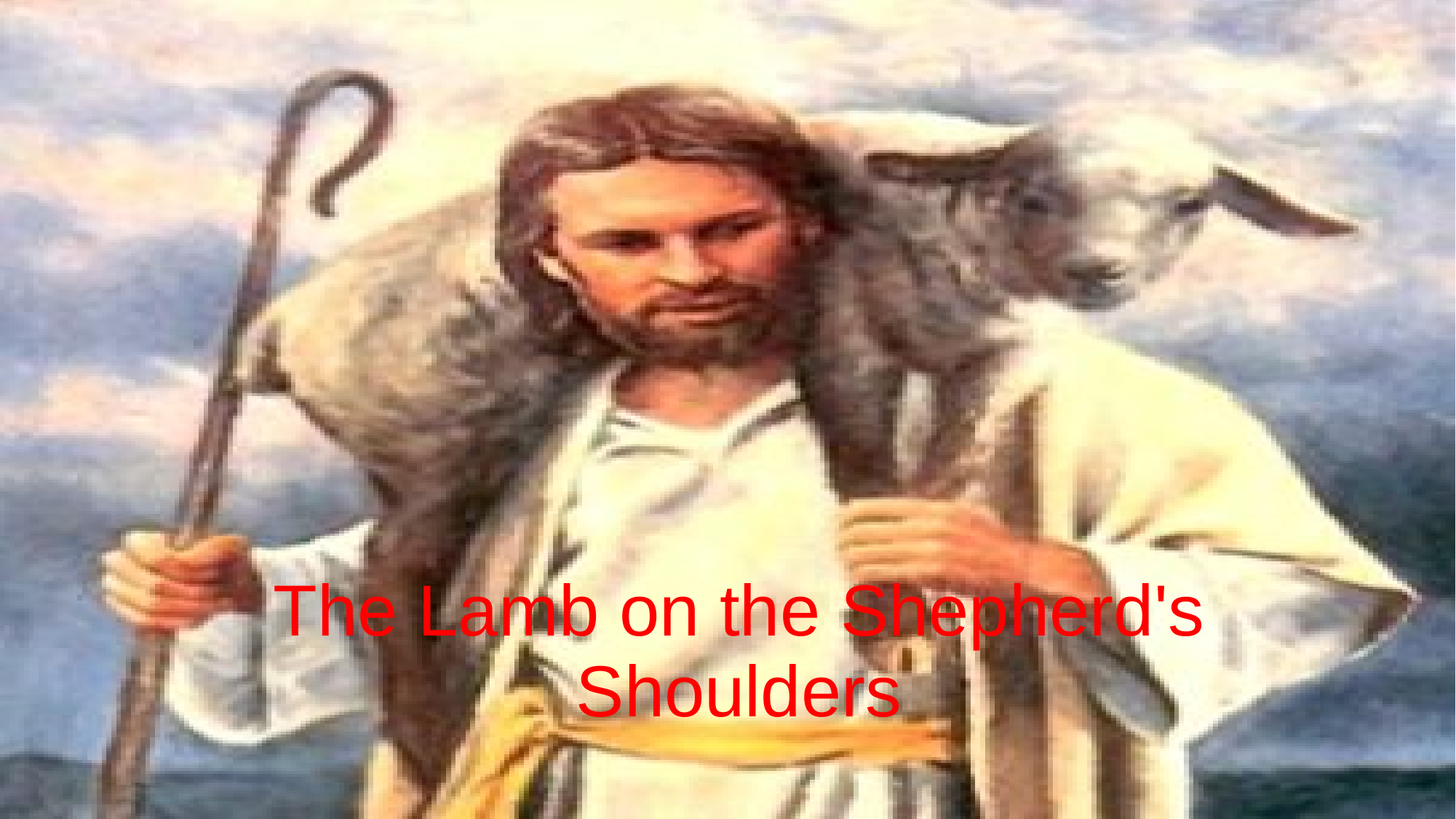

# The Lamb on the Shepherd's Shoulders